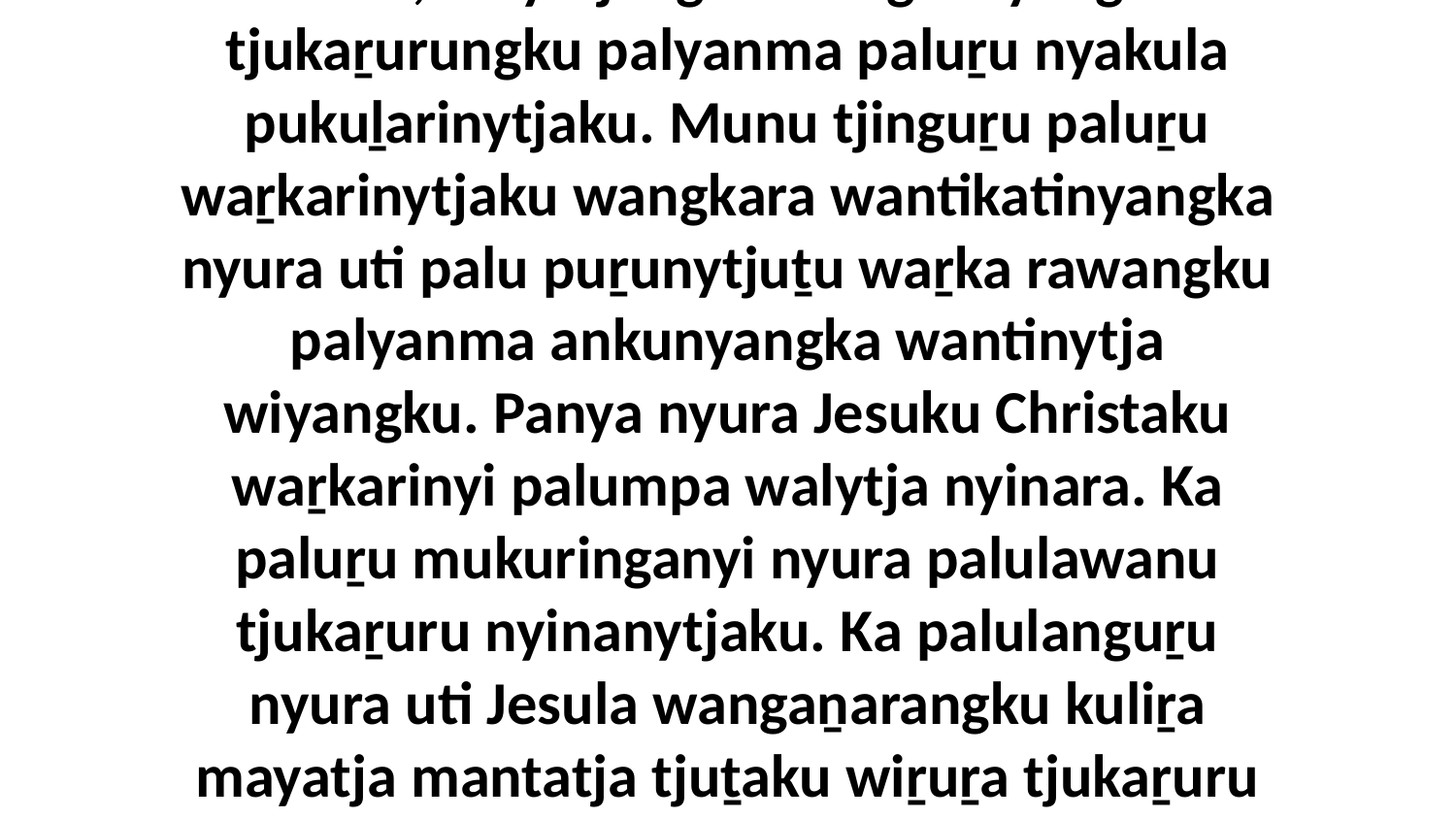

6 Uwa, mayatjangku wangkanyangka tjukaṟurungku palyanma paluṟu nyakula pukuḻarinytjaku. Munu tjinguṟu paluṟu waṟkarinytjaku wangkara wantikatinyangka nyura uti palu puṟunytjuṯu waṟka rawangku palyanma ankunyangka wantinytja wiyangku. Panya nyura Jesuku Christaku waṟkarinyi palumpa walytja nyinara. Ka paluṟu mukuringanyi nyura palulawanu tjukaṟuru nyinanytjaku. Ka palulanguṟu nyura uti Jesula wangaṉarangku kuliṟa mayatja mantatja tjuṯaku wiṟuṟa tjukaṟuru waṟkarima kurunpa winki.